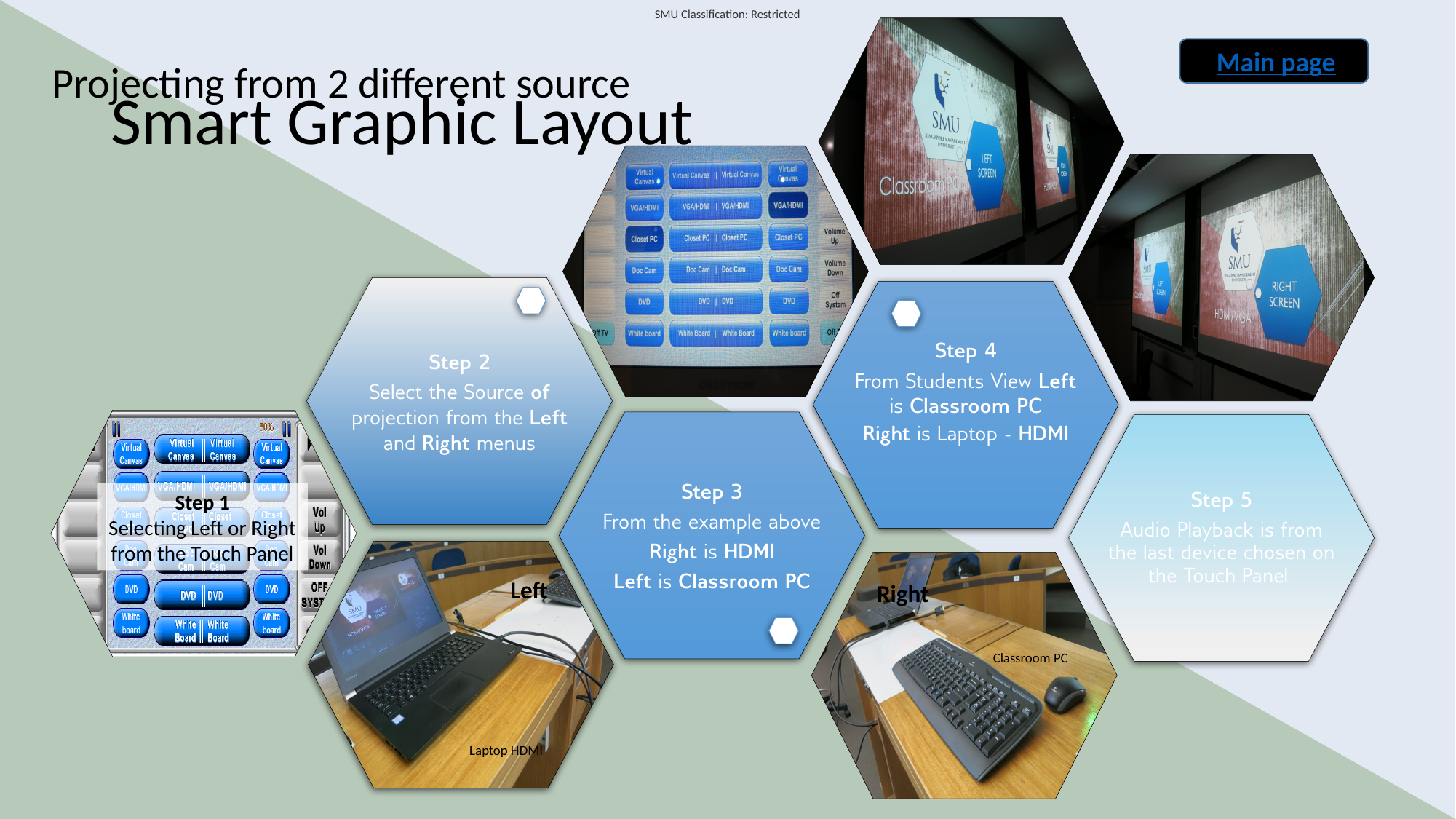

Main page

# Smart Graphic Layout
Projecting from 2 different source

Step 2
Select the Source of projection from the Left and Right menus
Step 4
From Students View Left is Classroom PC
Right is Laptop - HDMI

Step 3
From the example above
Right is HDMI
Left is Classroom PC
Step 5
Audio Playback is from the last device chosen on the Touch Panel
Step 1
Selecting Left or Right from the Touch Panel

Left
Right

Classroom PC
Laptop HDMI